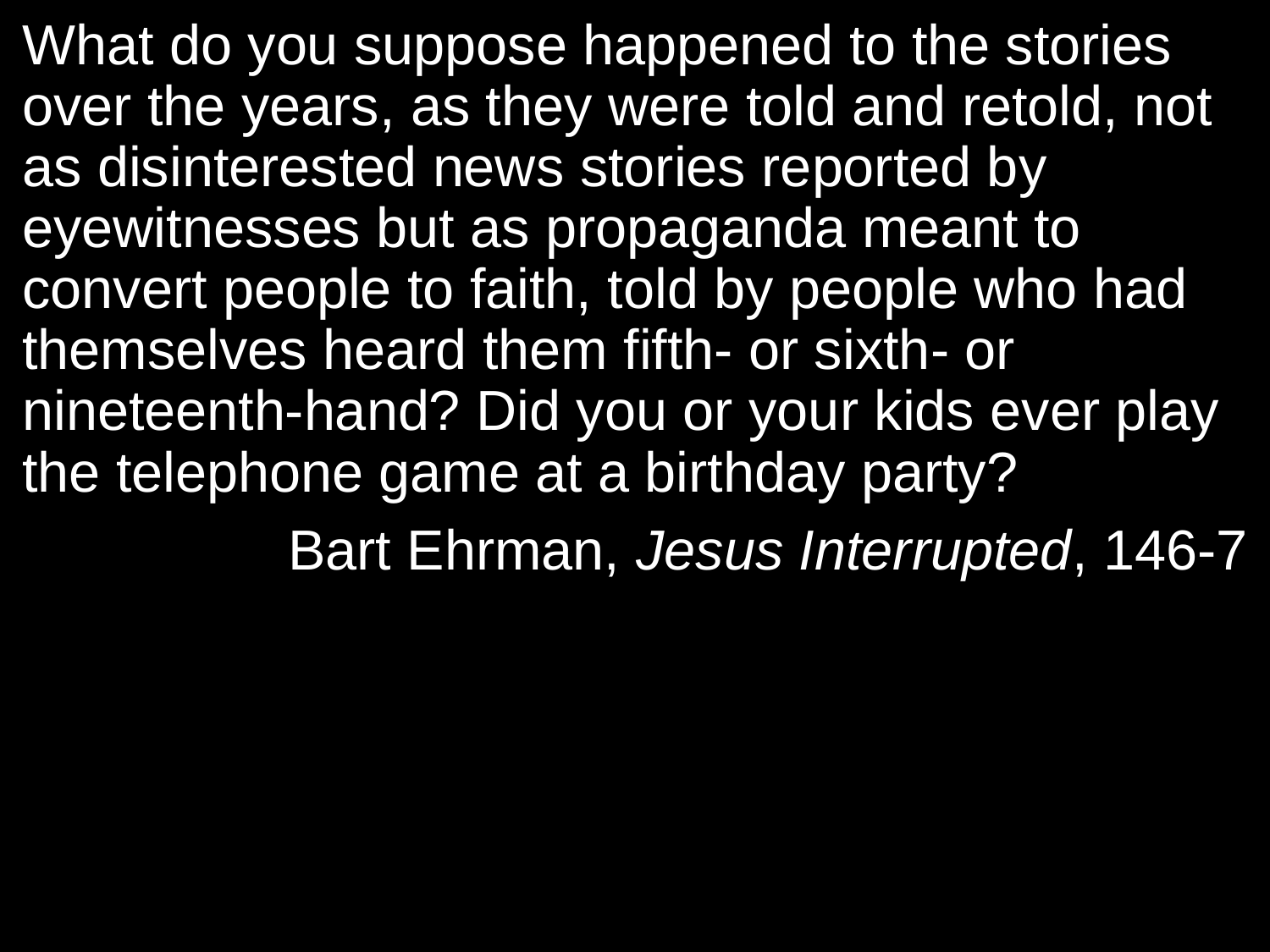

What do you suppose happened to the stories over the years, as they were told and retold, not as disinterested news stories reported by eyewitnesses but as propaganda meant to convert people to faith, told by people who had themselves heard them fifth- or sixth- or nineteenth-hand? Did you or your kids ever play the telephone game at a birthday party?
Bart Ehrman, Jesus Interrupted, 146-7